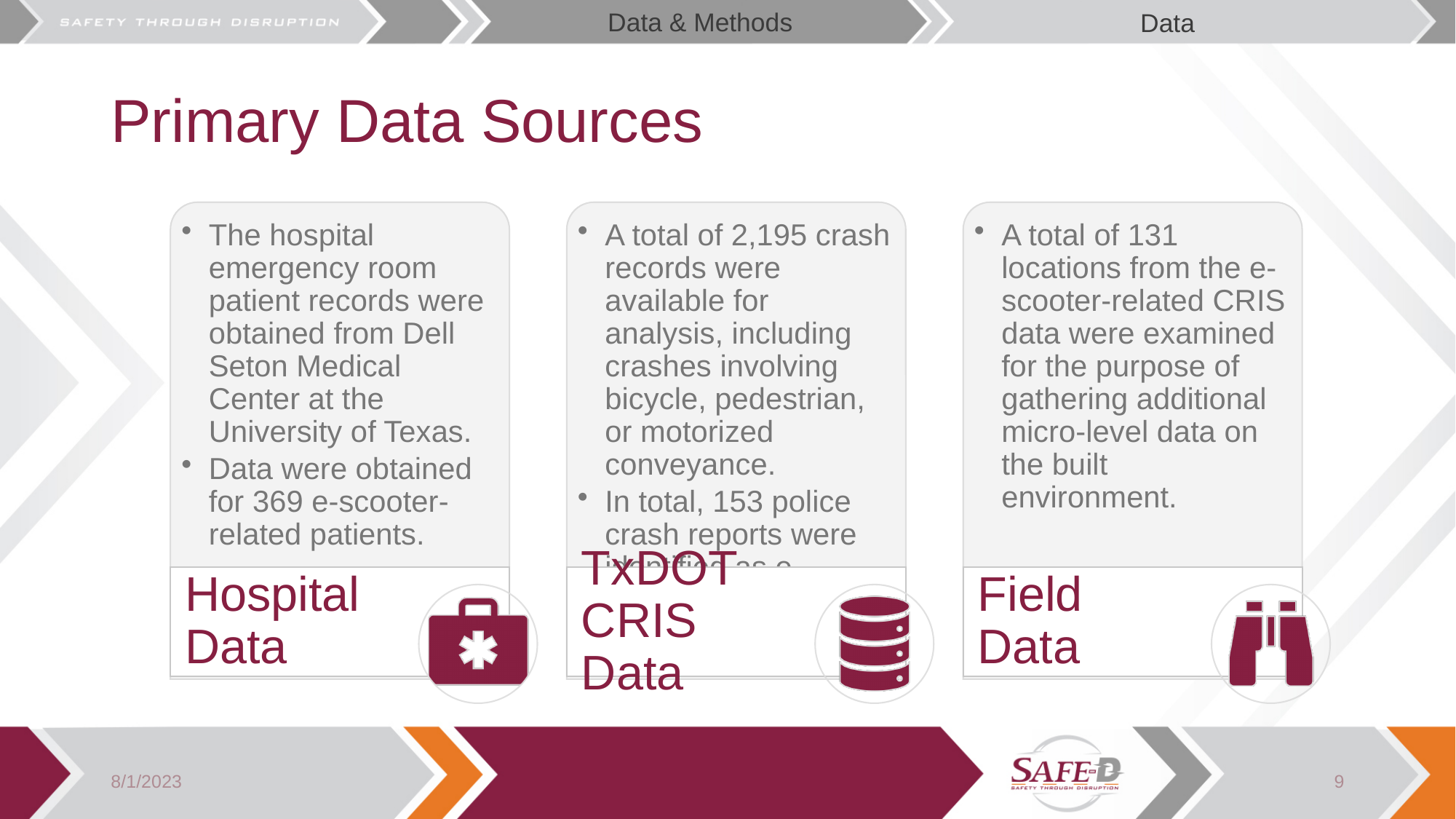

Data & Methods
Data
# Primary Data Sources
The hospital emergency room patient records were obtained from Dell Seton Medical Center at the University of Texas.
Data were obtained for 369 e-scooter-related patients.
Hospital Data
A total of 2,195 crash records were available for analysis, including crashes involving bicycle, pedestrian, or motorized conveyance.
In total, 153 police crash reports were identified as e-scooter related.
TxDOT CRIS Data
A total of 131 locations from the e-scooter-related CRIS data were examined for the purpose of gathering additional micro-level data on the built environment.

Field Data
8/1/2023
9